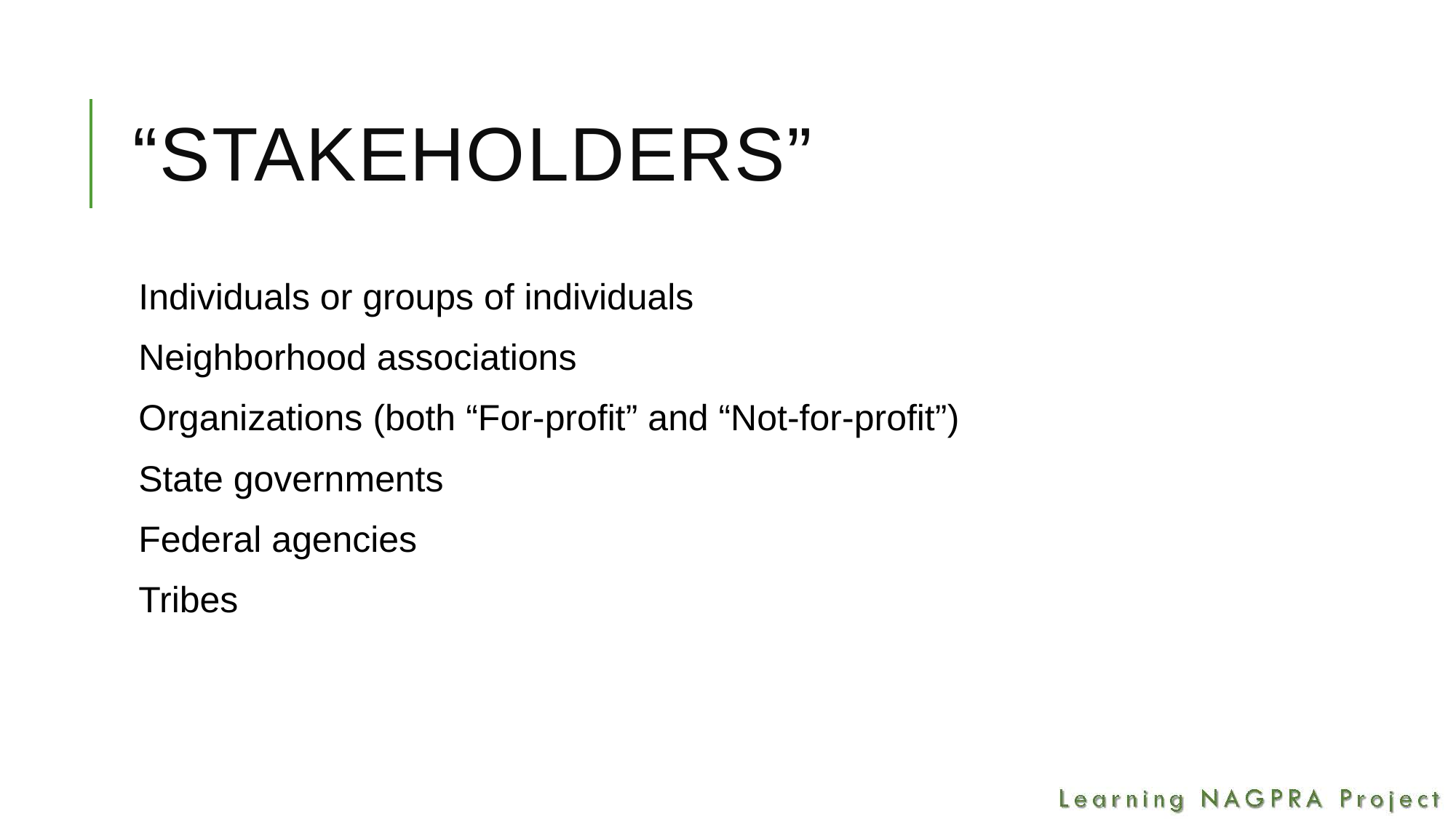

# “stakeholders”
Individuals or groups of individuals
Neighborhood associations
Organizations (both “For-profit” and “Not-for-profit”)
State governments
Federal agencies
Tribes